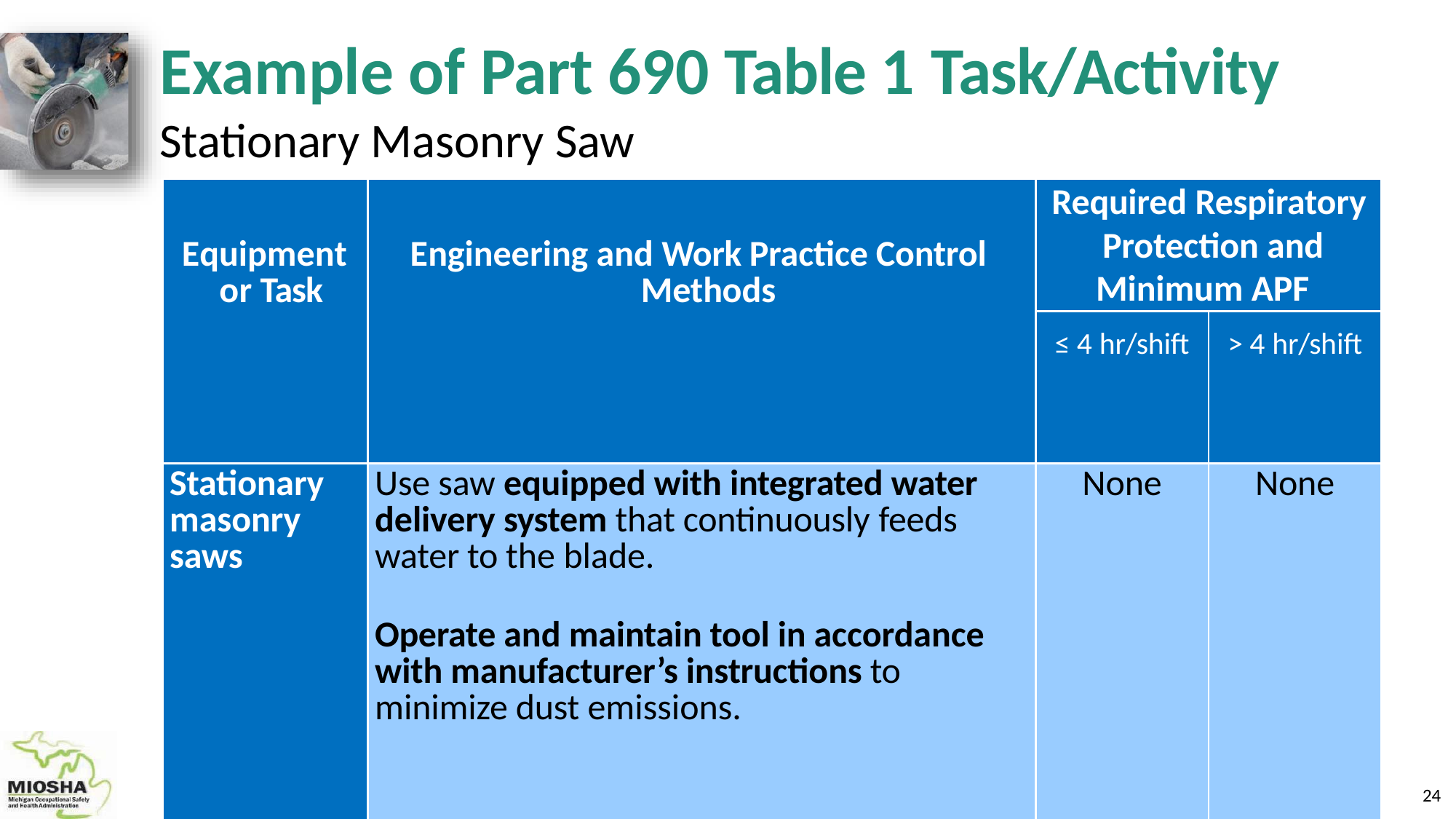

# Example of Part 690 Table 1 Task/Activity
Stationary Masonry Saw

| Equipment or Task | Engineering and Work Practice Control Methods | Required Respiratory Protection and Minimum APF |  |
| --- | --- | --- | --- |
|  |  | ≤ 4 hr/shift | > 4 hr/shift |
| Stationary masonry saws | Use saw equipped with integrated water delivery system that continuously feeds water to the blade. Operate and maintain tool in accordance with manufacturer’s instructions to minimize dust emissions. | None | None |
24